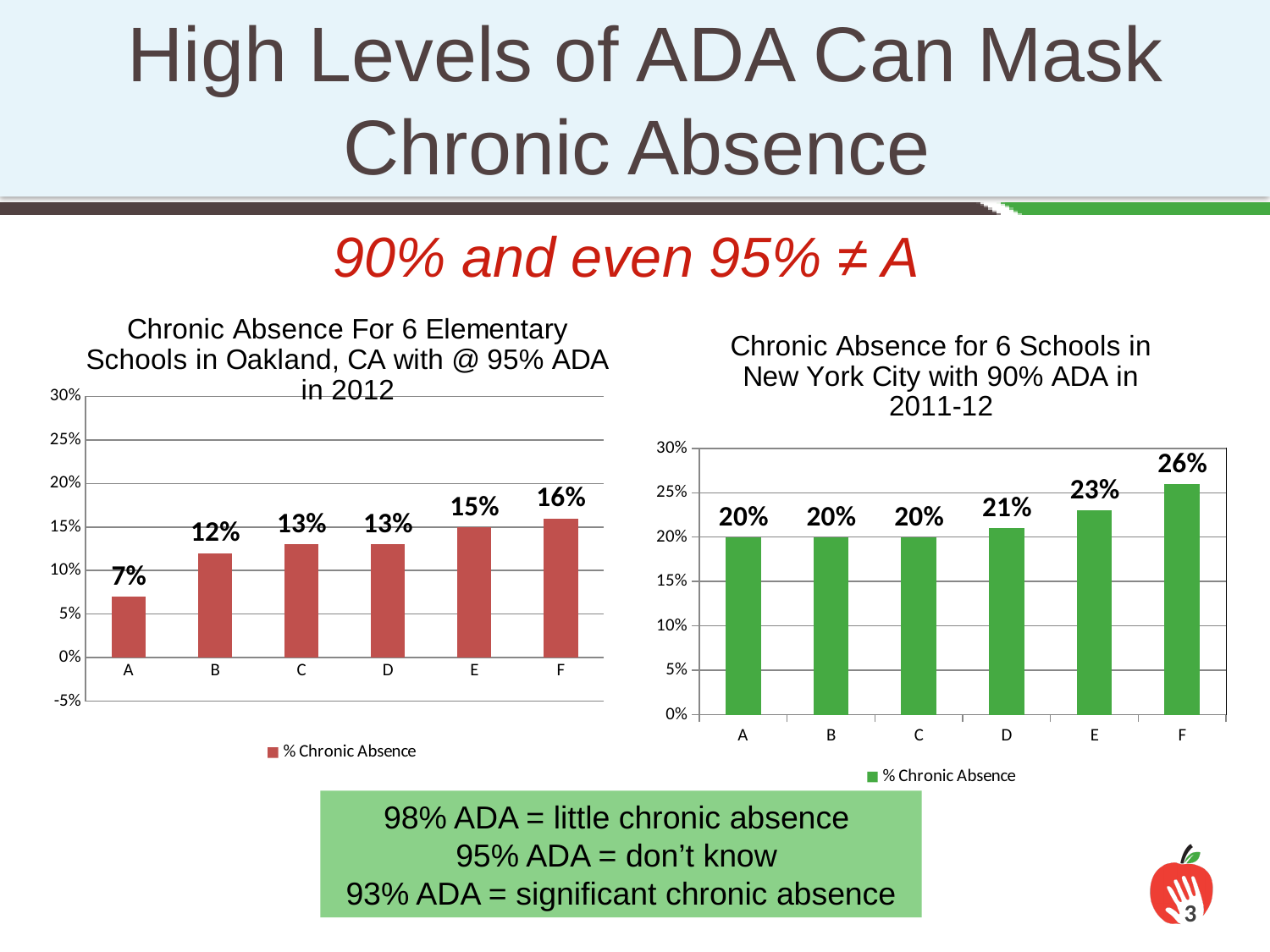

High Levels of ADA Can Mask Chronic Absence
90% and even 95% ≠ A

### Chart: Chronic Absence For 6 Elementary Schools in Oakland, CA with @ 95% ADA in 2012

| Category | % Chronic Absence  |
|---|---|
| A | 0.07000000000000003 |
| B | 0.12000000000000002 |
| C | 0.13 |
| D | 0.13 |
| E | 0.15000000000000013 |
| F | 0.16000000000000106 |

### Chart: Chronic Absence for 6 Schools in New York City with 90% ADA in 2011-12

| Category | % Chronic Absence |
|---|---|
| A | 0.2 |
| B | 0.2 |
| C | 0.2 |
| D | 0.21000000000000013 |
| E | 0.23 |
| F | 0.26 |
98% ADA = little chronic absence
95% ADA = don’t know
93% ADA = significant chronic absence
3